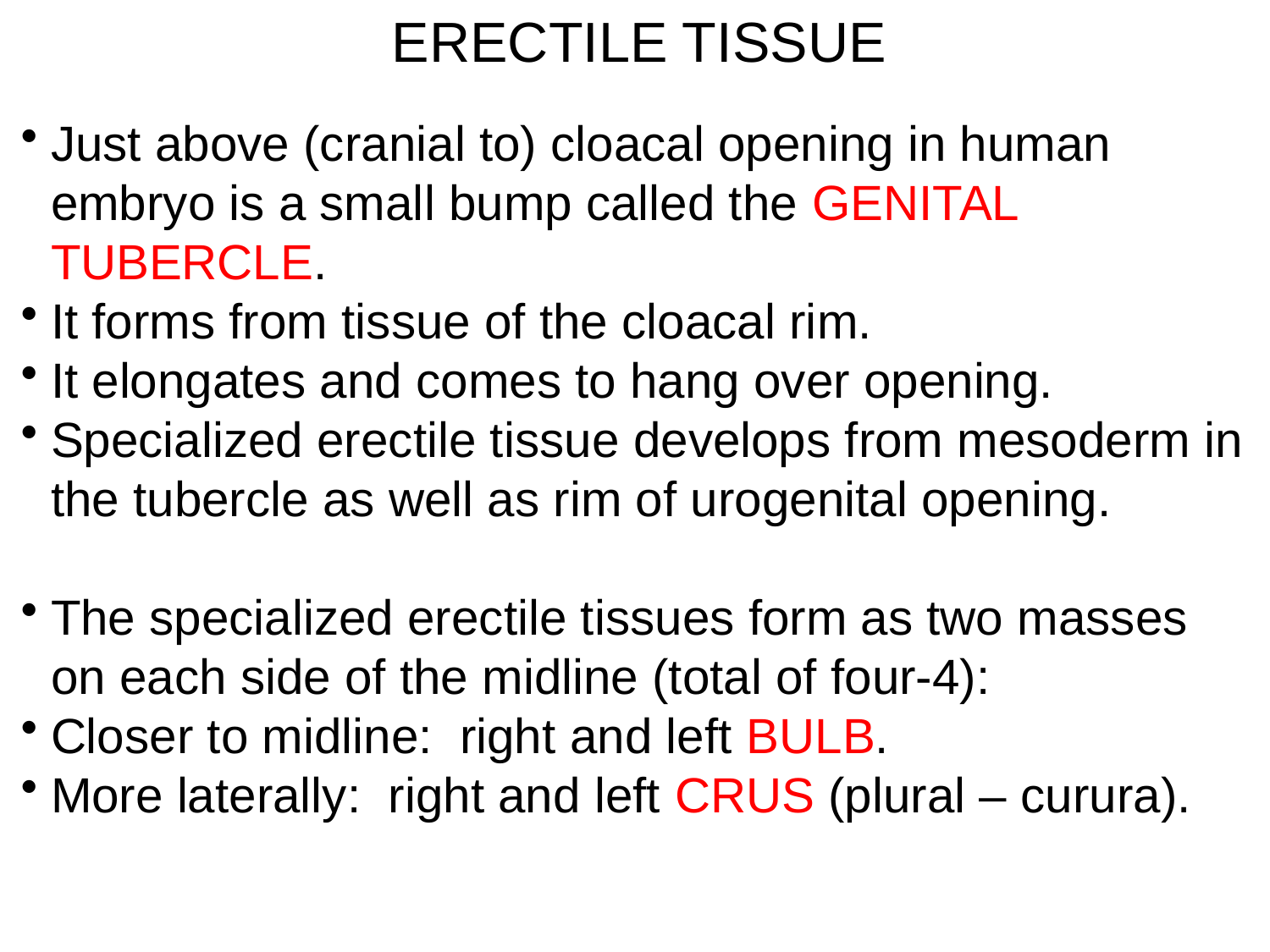

ERECTILE TISSUE

Just above (cranial to) cloacal opening in human embryo is a small bump called the GENITAL TUBERCLE.
It forms from tissue of the cloacal rim.
It elongates and comes to hang over opening.
Specialized erectile tissue develops from mesoderm in the tubercle as well as rim of urogenital opening.

The specialized erectile tissues form as two masses on each side of the midline (total of four-4):
Closer to midline:  right and left BULB.
More laterally:  right and left CRUS (plural – curura).